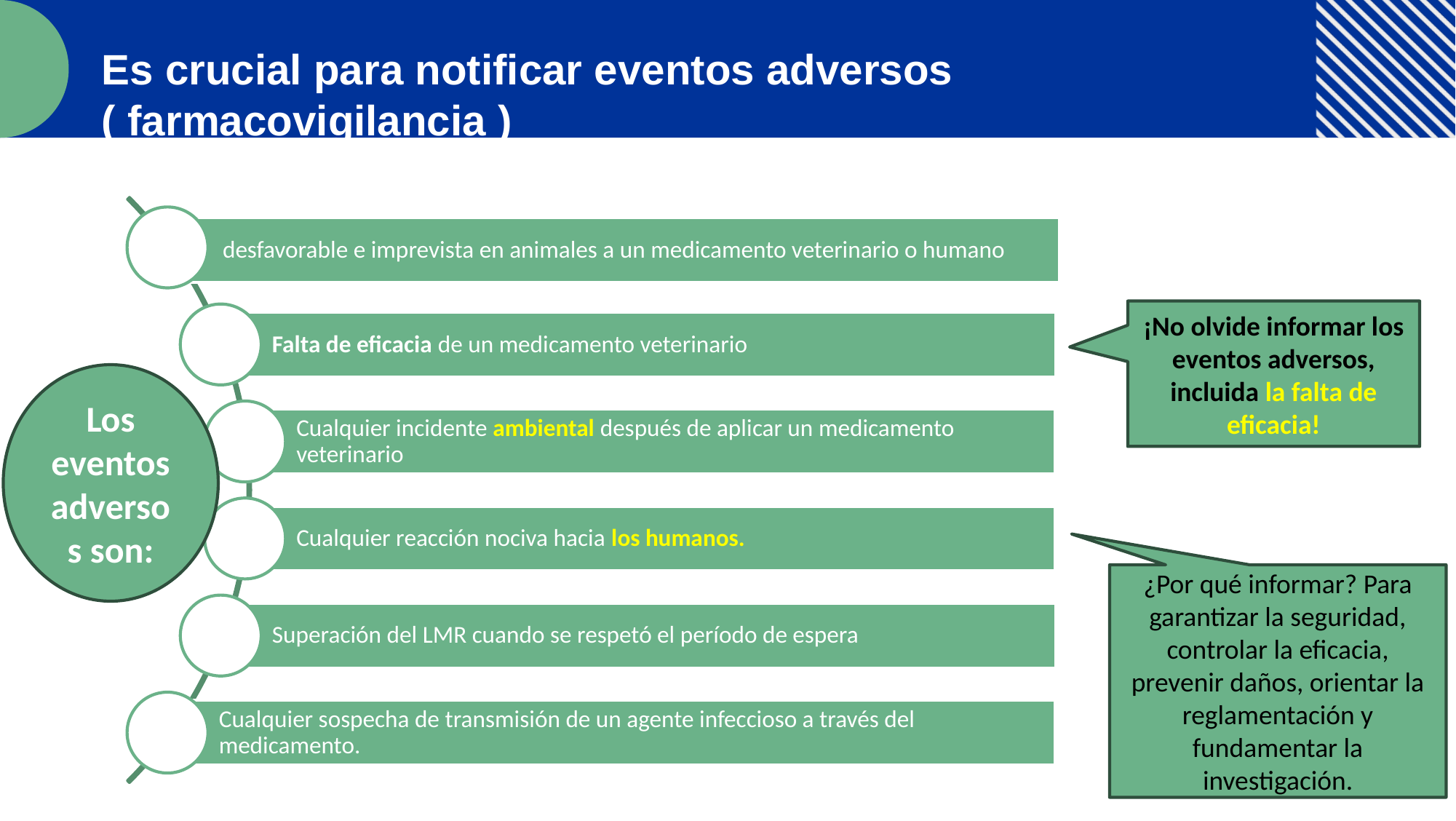

Es crucial para notificar eventos adversos ( farmacovigilancia )

desfavorable e imprevista en animales a un medicamento veterinario o humano
Falta de eficacia de un medicamento veterinario
Cualquier incidente ambiental después de aplicar un medicamento veterinario
Cualquier reacción nociva hacia los humanos.
Superación del LMR cuando se respetó el período de espera
Cualquier sospecha de transmisión de un agente infeccioso a través del medicamento.
¡No olvide informar los eventos adversos, incluida la falta de eficacia!
Los eventos adversos son:
¿Por qué informar? Para garantizar la seguridad, controlar la eficacia, prevenir daños, orientar la reglamentación y fundamentar la investigación.